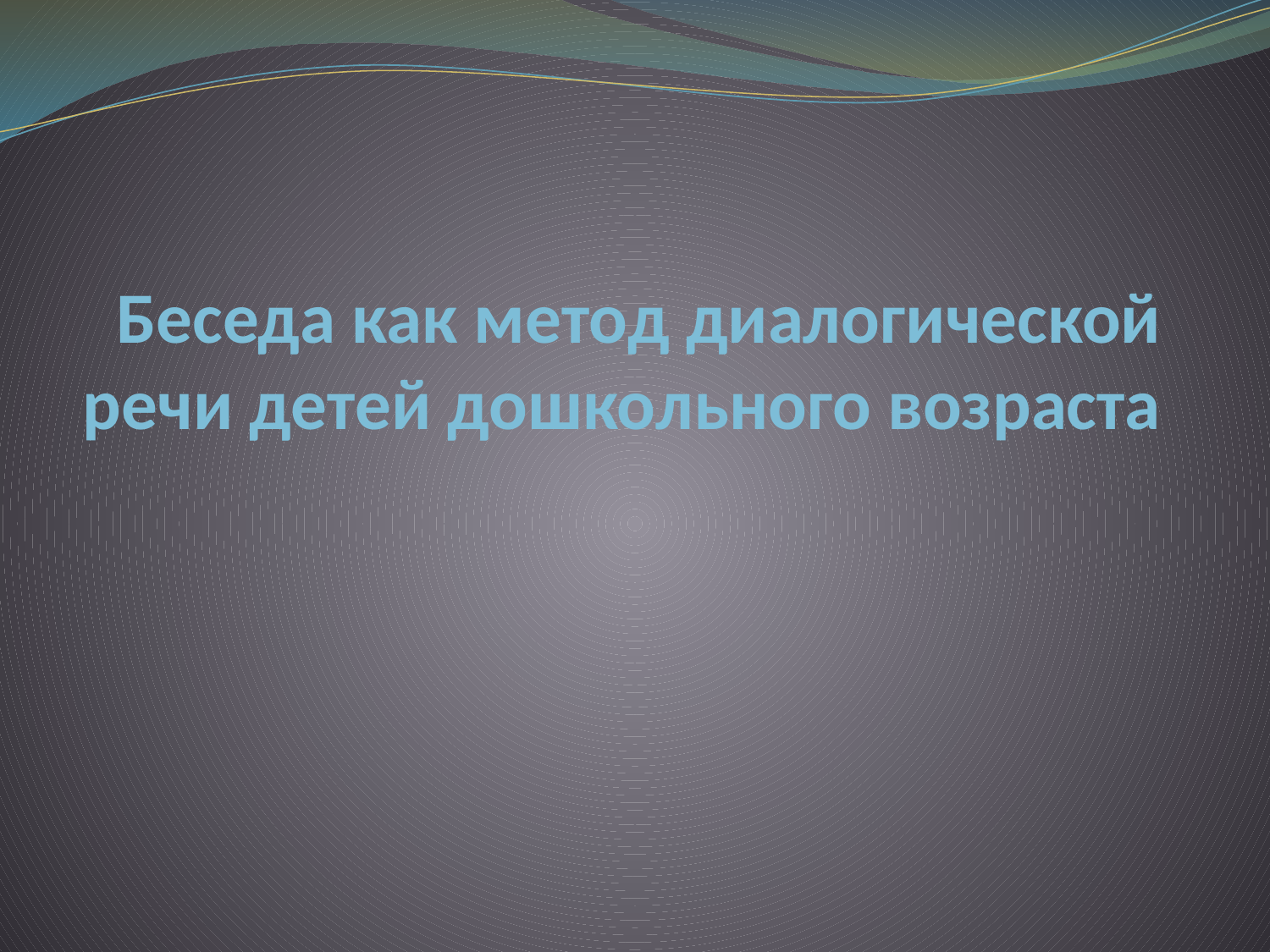

# Беседа как метод диалогической речи детей дошкольного возраста